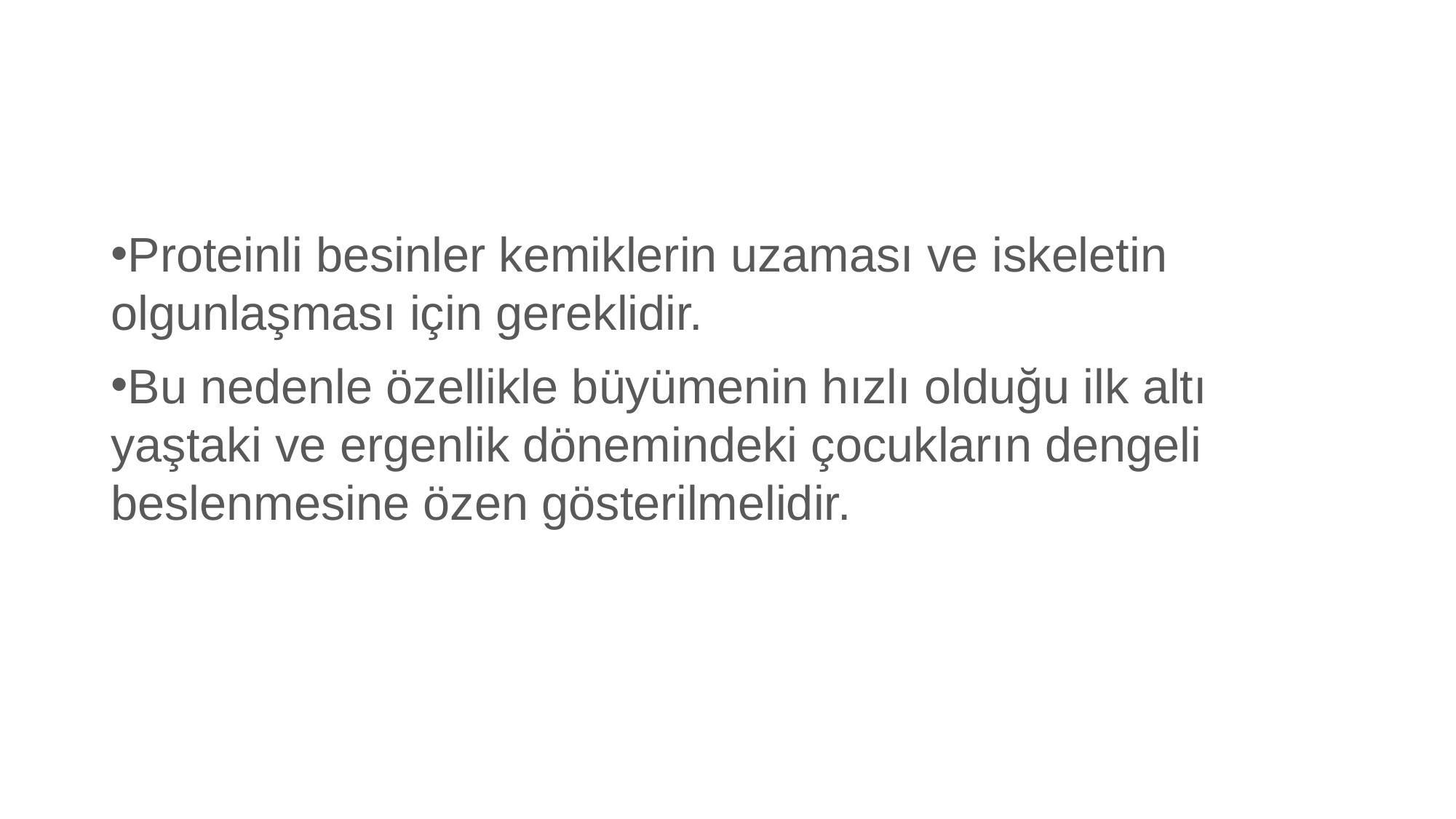

#
Proteinli besinler kemiklerin uzaması ve iskeletin olgunlaşması için gereklidir.
Bu nedenle özellikle büyümenin hızlı olduğu ilk altı yaştaki ve ergenlik dönemindeki çocukların dengeli beslenmesine özen gösterilmelidir.